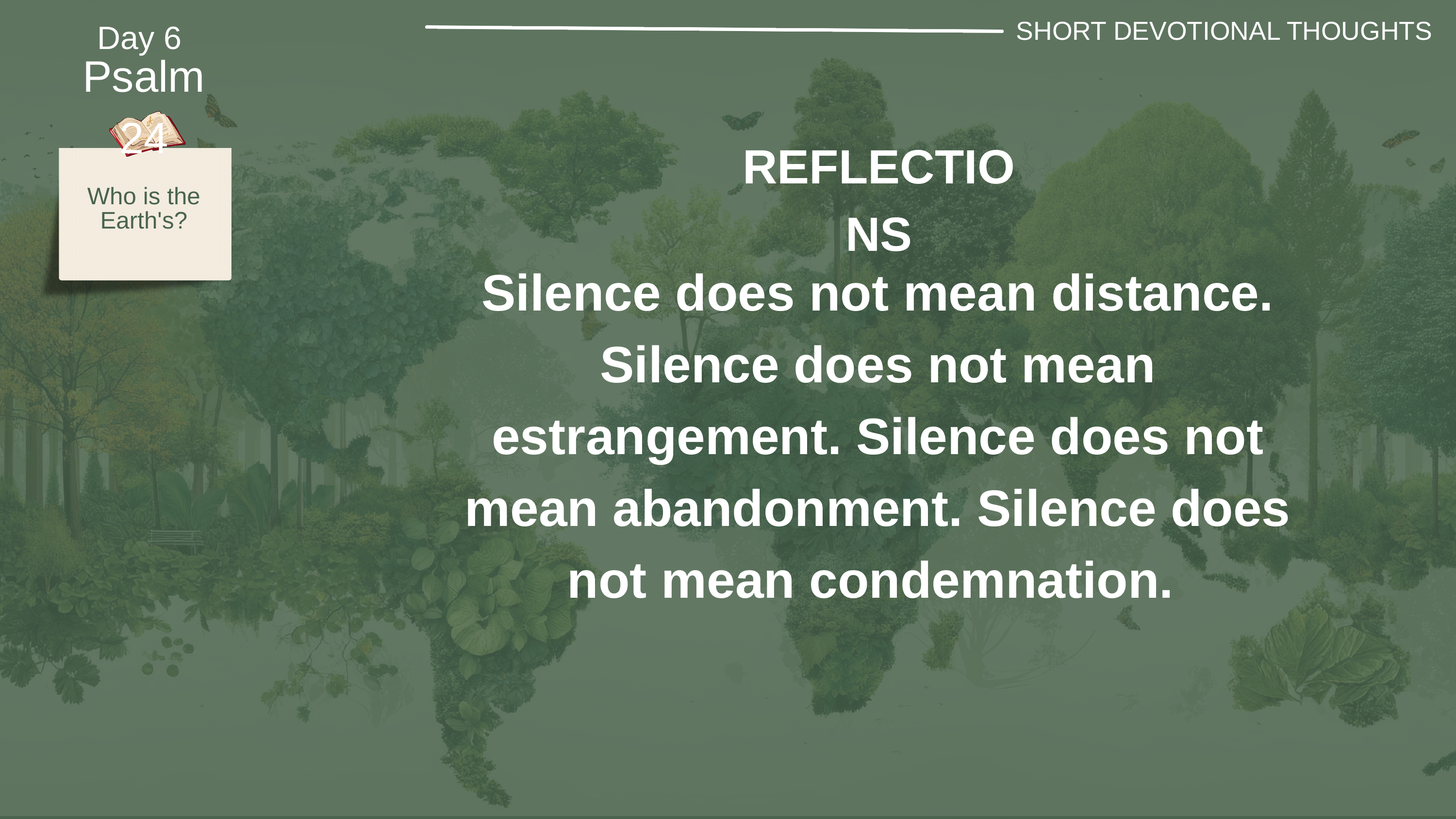

SHORT DEVOTIONAL THOUGHTS
Day 6

Psalm 24

REFLECTIONS

Who is the Earth's?
Silence does not mean distance. Silence does not mean estrangement. Silence does not mean abandonment. Silence does not mean condemnation.